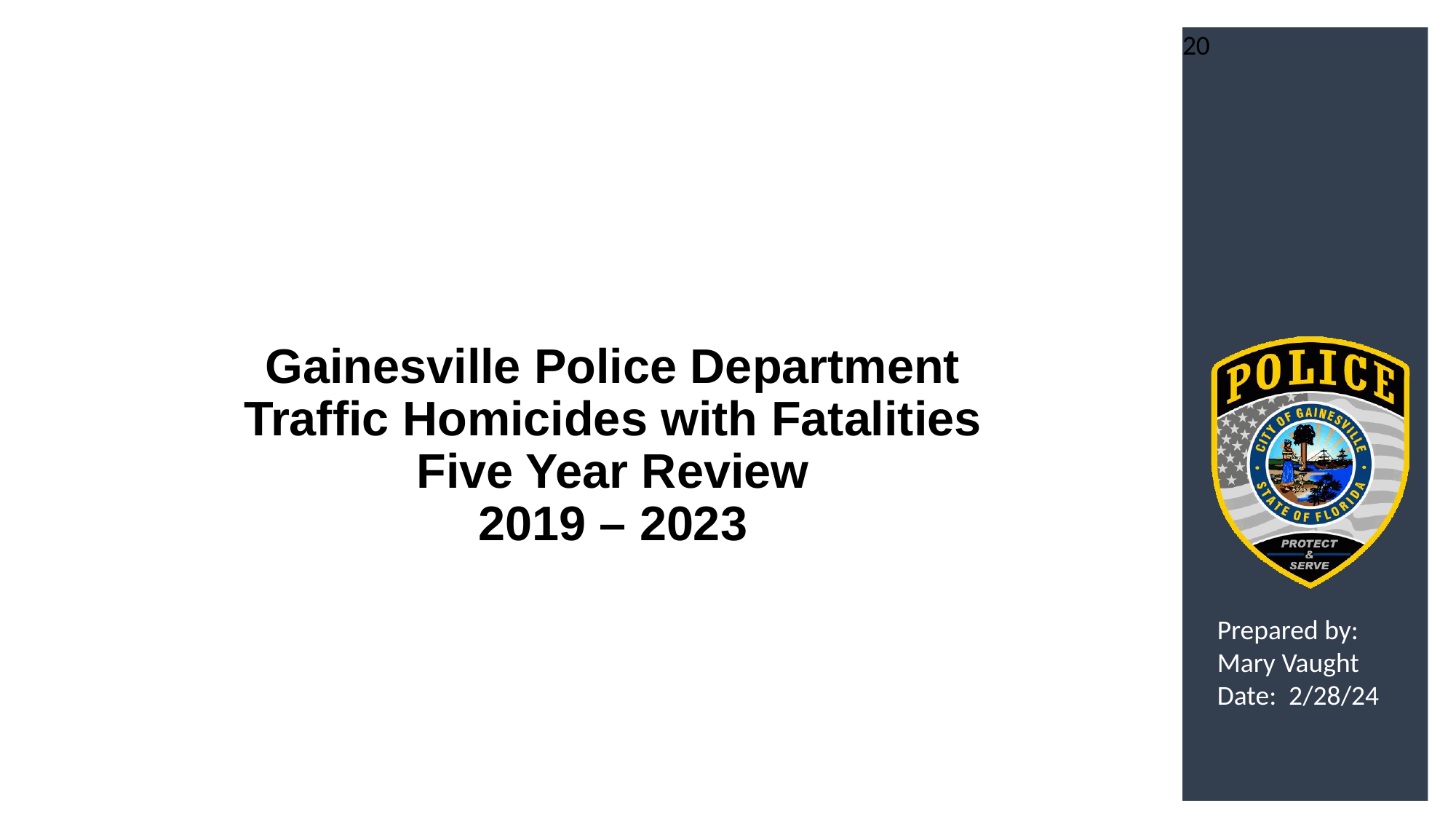

20
# Gainesville Police Department Traffic Homicides with Fatalities Five Year Review 2019 – 2023

Prepared by: Mary Vaught
Date:  2/28/24
1